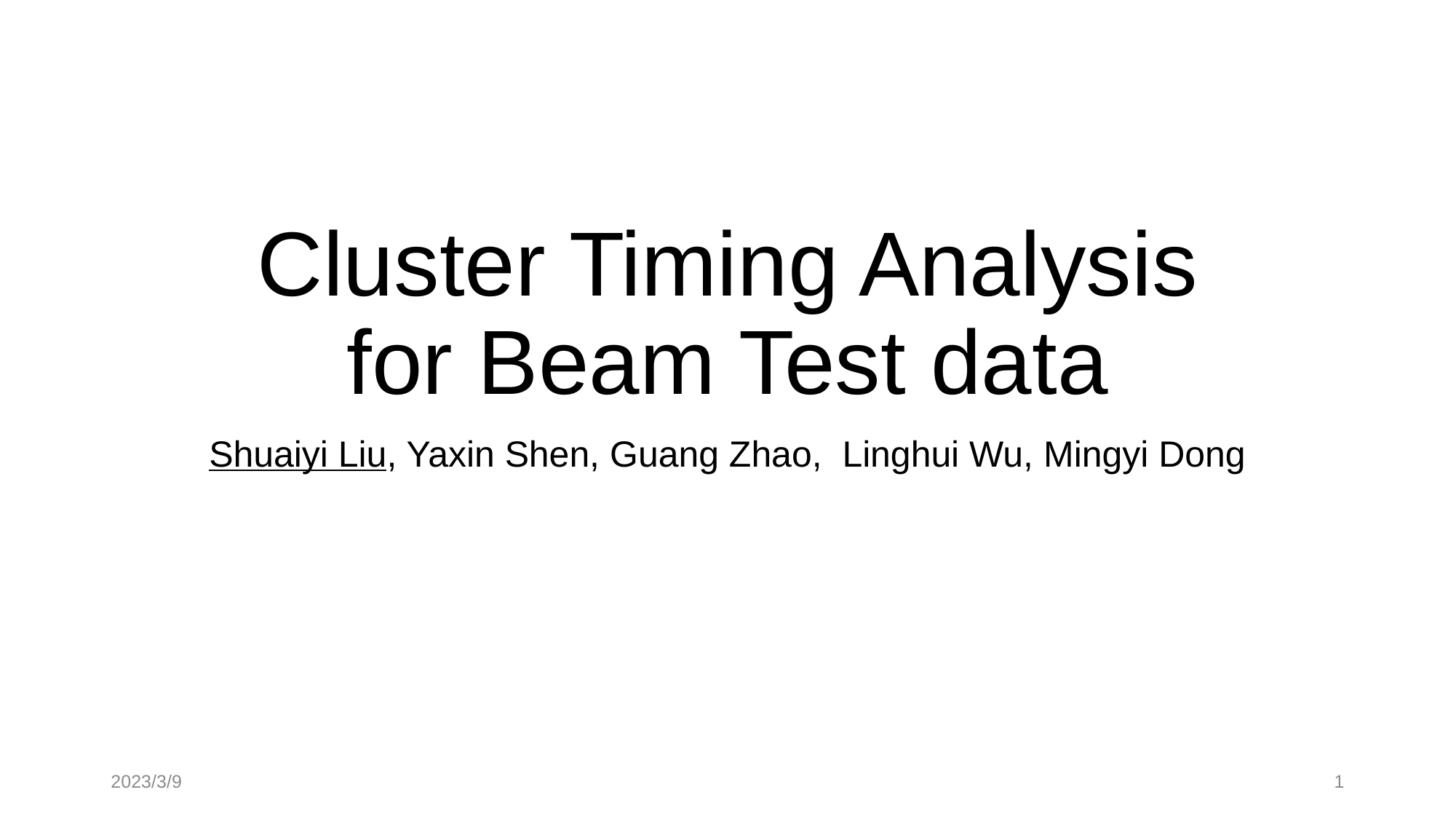

# Cluster Timing Analysis for Beam Test data
Shuaiyi Liu, Yaxin Shen, Guang Zhao,  Linghui Wu, Mingyi Dong
2023/3/9
1